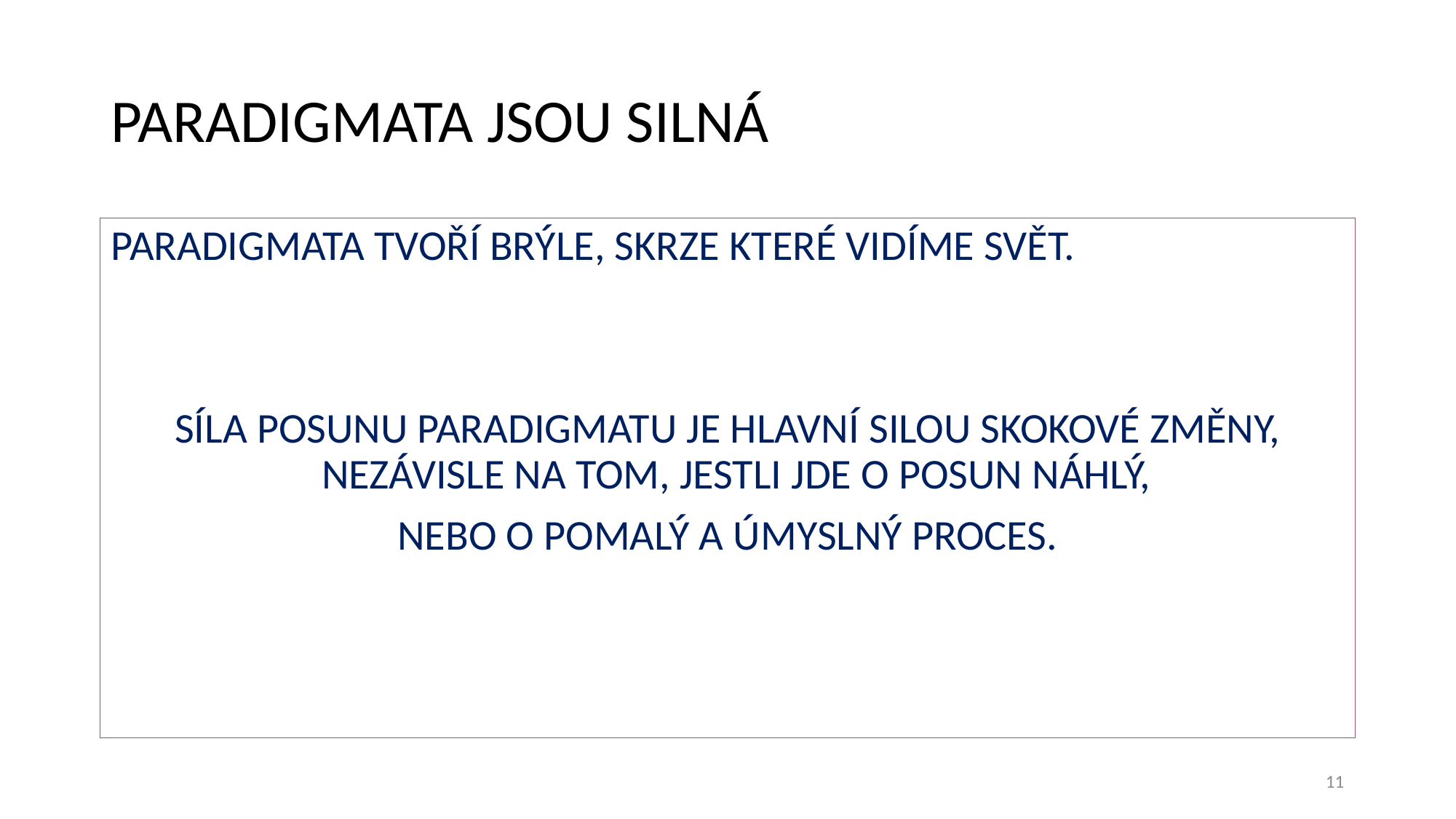

# PARADIGMATA JSOU SILNÁ
PARADIGMATA TVOŘÍ BRÝLE, SKRZE KTERÉ VIDÍME SVĚT.

SÍLA POSUNU PARADIGMATU JE HLAVNÍ SILOU SKOKOVÉ ZMĚNY, NEZÁVISLE NA TOM, JESTLI JDE O POSUN NÁHLÝ,
NEBO O POMALÝ A ÚMYSLNÝ PROCES.
11